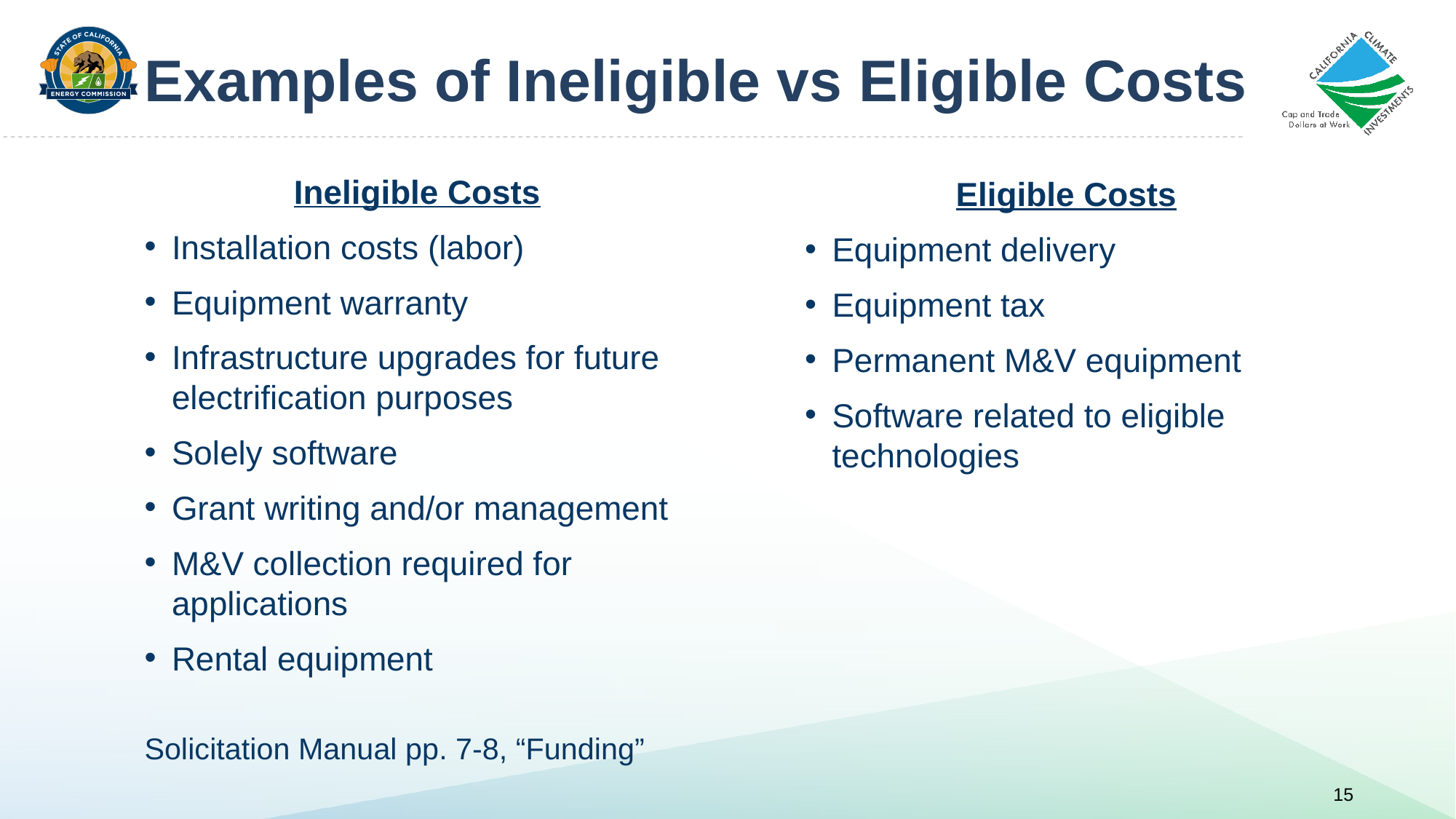

# Examples of Ineligible vs Eligible Costs
Ineligible Costs
Installation costs (labor)
Equipment warranty
Infrastructure upgrades for future electrification purposes
Solely software
Grant writing and/or management
M&V collection required for applications
Rental equipment
Eligible Costs
Equipment delivery
Equipment tax
Permanent M&V equipment
Software related to eligible technologies
Solicitation Manual pp. 7-8, “Funding”
15